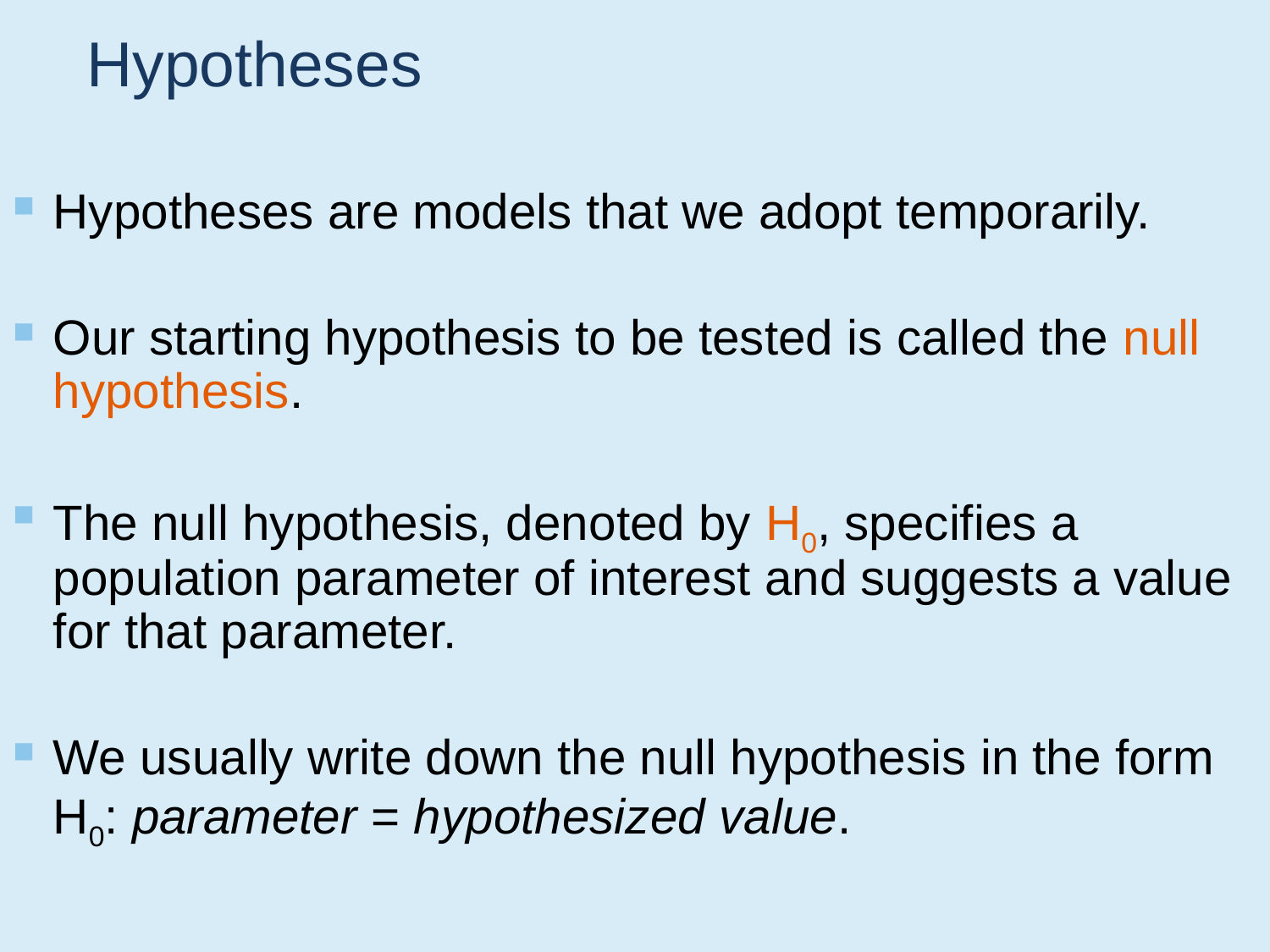

# Hypotheses
Hypotheses are models that we adopt temporarily.

Our starting hypothesis to be tested is called the null hypothesis.

The null hypothesis, denoted by H0, specifies a population parameter of interest and suggests a value for that parameter.

We usually write down the null hypothesis in the form H0: parameter = hypothesized value.